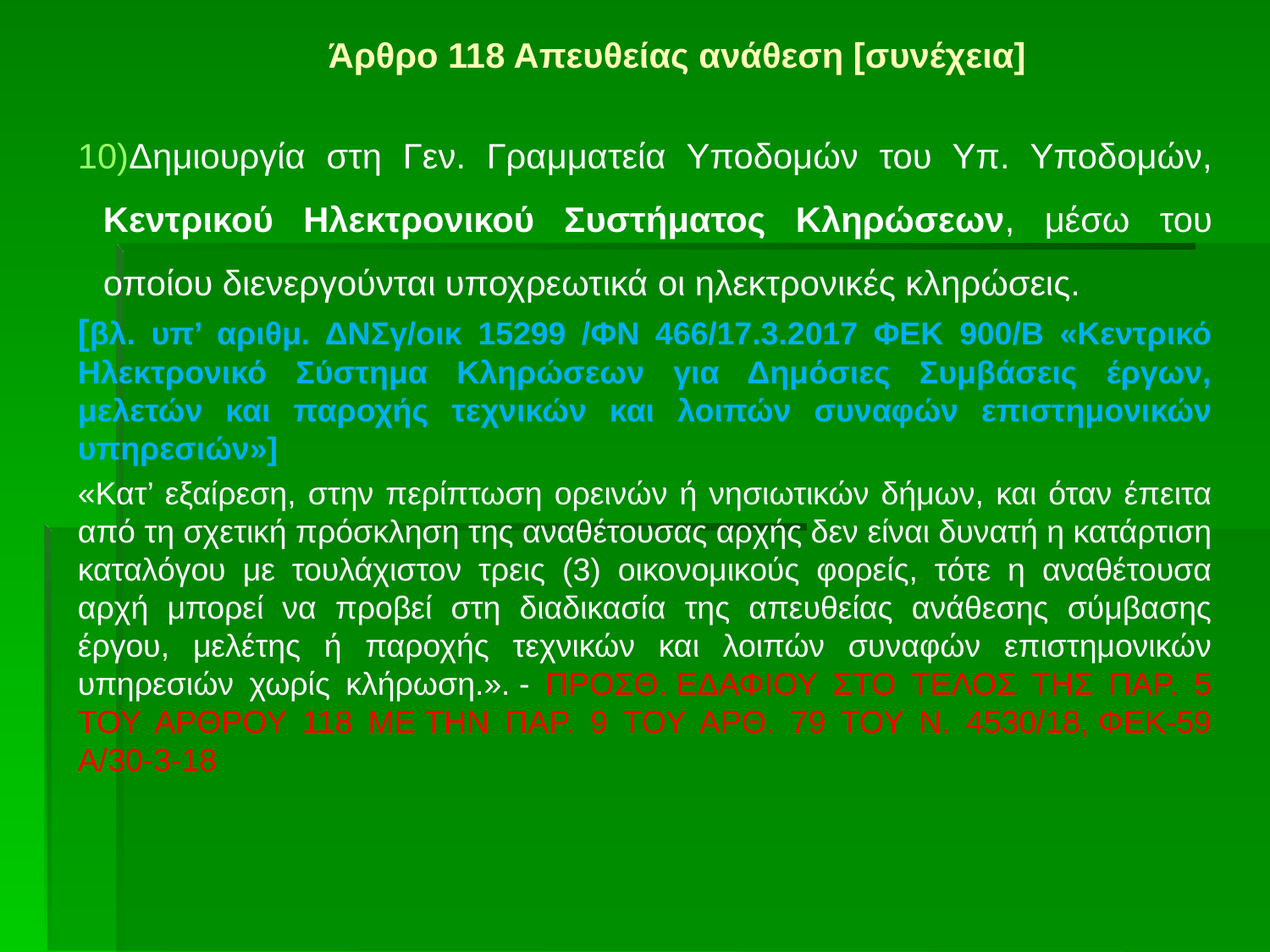

# Άρθρο 118 Απευθείας ανάθεση [συνέχεια]
Δημιουργία στη Γεν. Γραμματεία Υποδομών του Υπ. Υποδομών, Κεντρικού Ηλεκτρονικού Συστήματος Κληρώσεων, μέσω του οποίου διενεργούνται υποχρεωτικά οι ηλεκτρονικές κληρώσεις.
[βλ. υπ’ αριθμ. ΔΝΣγ/οικ 15299 /ΦΝ 466/17.3.2017 ΦΕΚ 900/Β «Κεντρικό Ηλεκτρονικό Σύστημα Κληρώσεων για Δημόσιες Συμβάσεις έργων, μελετών και παροχής τεχνικών και λοιπών συναφών επιστημονικών υπηρεσιών»]
«Κατ’ εξαίρεση, στην περίπτωση ορεινών ή νησιωτικών δήμων, και όταν έπειτα από τη σχετική πρόσκληση της αναθέτουσας αρχής δεν είναι δυνατή η κατάρτιση καταλόγου με τουλάχιστον τρεις (3) οικονομικούς φορείς, τότε η αναθέτουσα αρχή μπορεί να προβεί στη διαδικασία της απευθείας ανάθεσης σύμβασης έργου, μελέτης ή παροχής τεχνικών και λοιπών συναφών επιστημονικών υπηρεσιών χωρίς κλήρωση.». - ΠΡΟΣΘ. ΕΔΑΦΙΟΥ ΣΤΟ ΤΕΛΟΣ ΤΗΣ ΠΑΡ. 5 ΤΟΥ ΑΡΘΡΟΥ 118 ΜΕ ΤΗΝ ΠΑΡ. 9 ΤΟΥ ΑΡΘ. 79 ΤΟΥ Ν. 4530/18, ΦΕΚ-59 Α/30-3-18